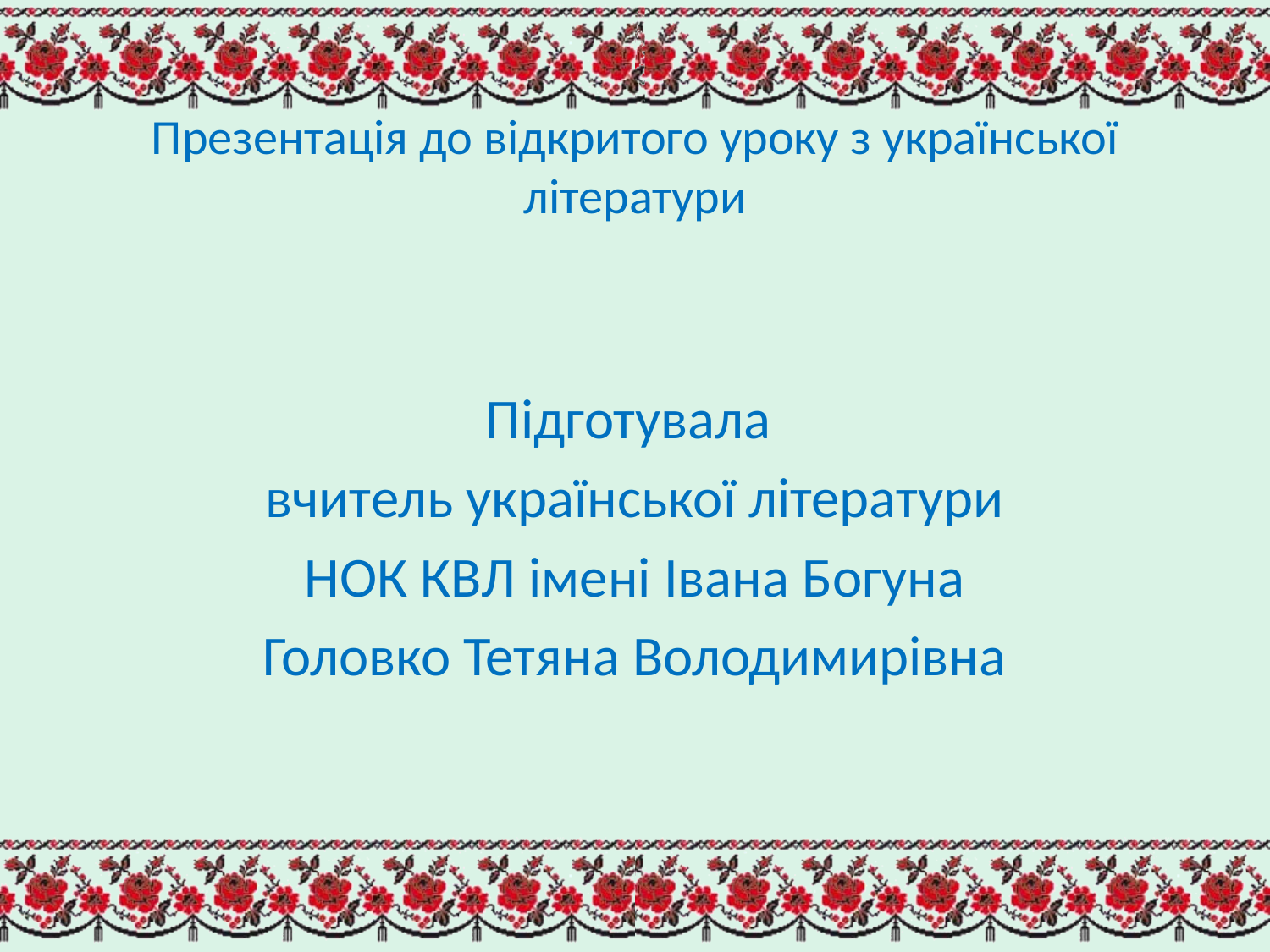

# Презентація до відкритого уроку з української літератури
Підготувала
вчитель української літератури
НОК КВЛ імені Івана Богуна
Головко Тетяна Володимирівна